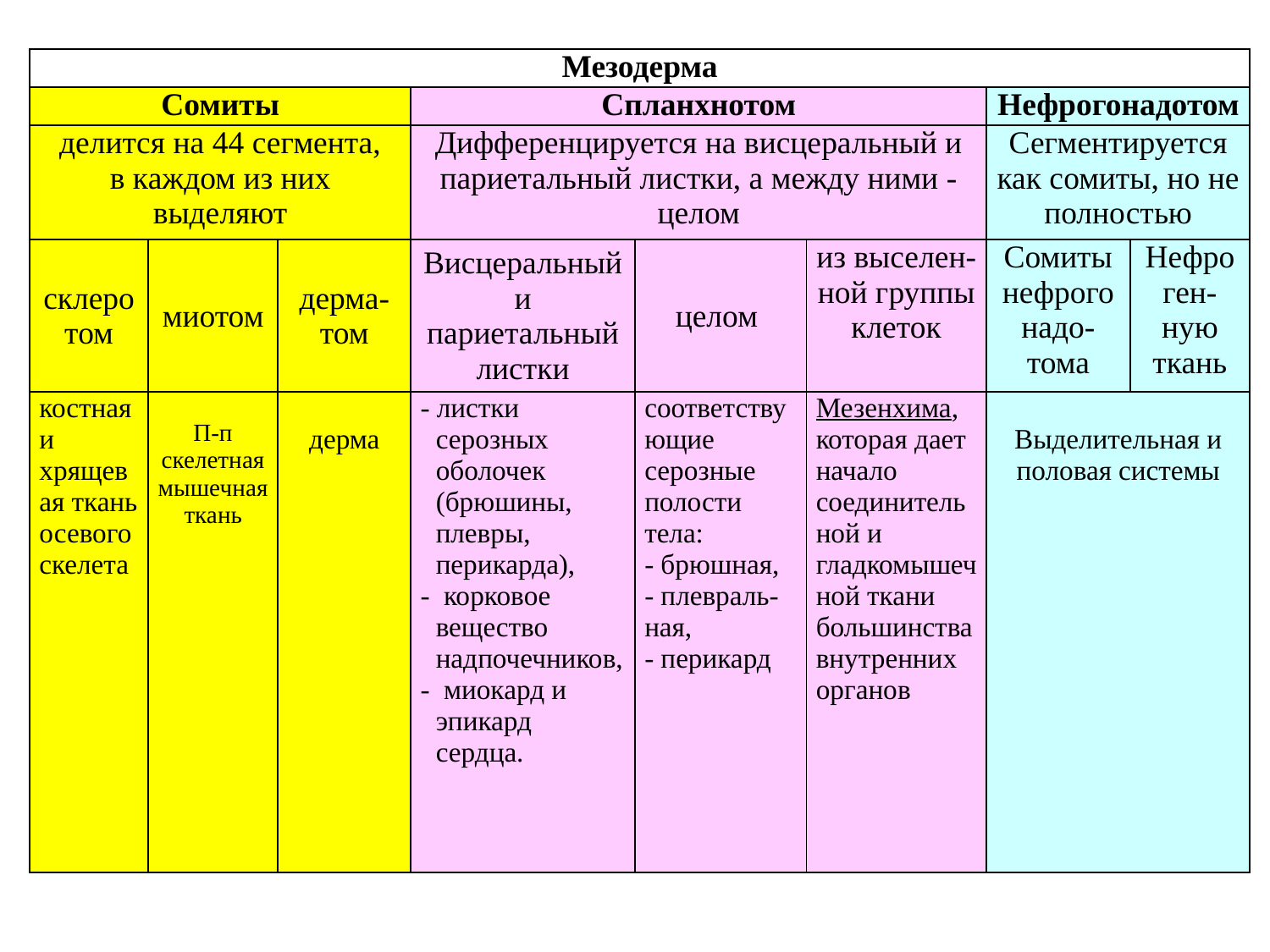

| Мезодерма |  |  |  |  |  |  |  |
| --- | --- | --- | --- | --- | --- | --- | --- |
| Сомиты |  |  | Спланхнотом |  |  | Нефрогонадотом |  |
| делится на 44 сегмента, в каждом из них выделяют |  |  | Дифференцируется на висцеральный и париетальный листки, а между ними - целом |  |  | Сегментируется как сомиты, но не полностью |  |
| склеротом | миотом | дерма-том | Висцеральный и париетальный листки | целом | из выселен-ной группы клеток | Сомиты нефрогонадо-тома | Нефроген-ную ткань |
| костная и хрящевая ткань осевого скелета | П-п скелетная мышечная ткань | дерма | - листки серозных оболочек (брюшины, плевры, перикарда), - корковое вещество надпочечников, - миокард и эпикард сердца. | соответствующие серозные полости тела: - брюшная, - плевраль-ная, - перикард | Мезенхима, которая дает начало соединительной и гладкомышечной ткани большинства внутренних органов | Выделительная и половая системы |  |